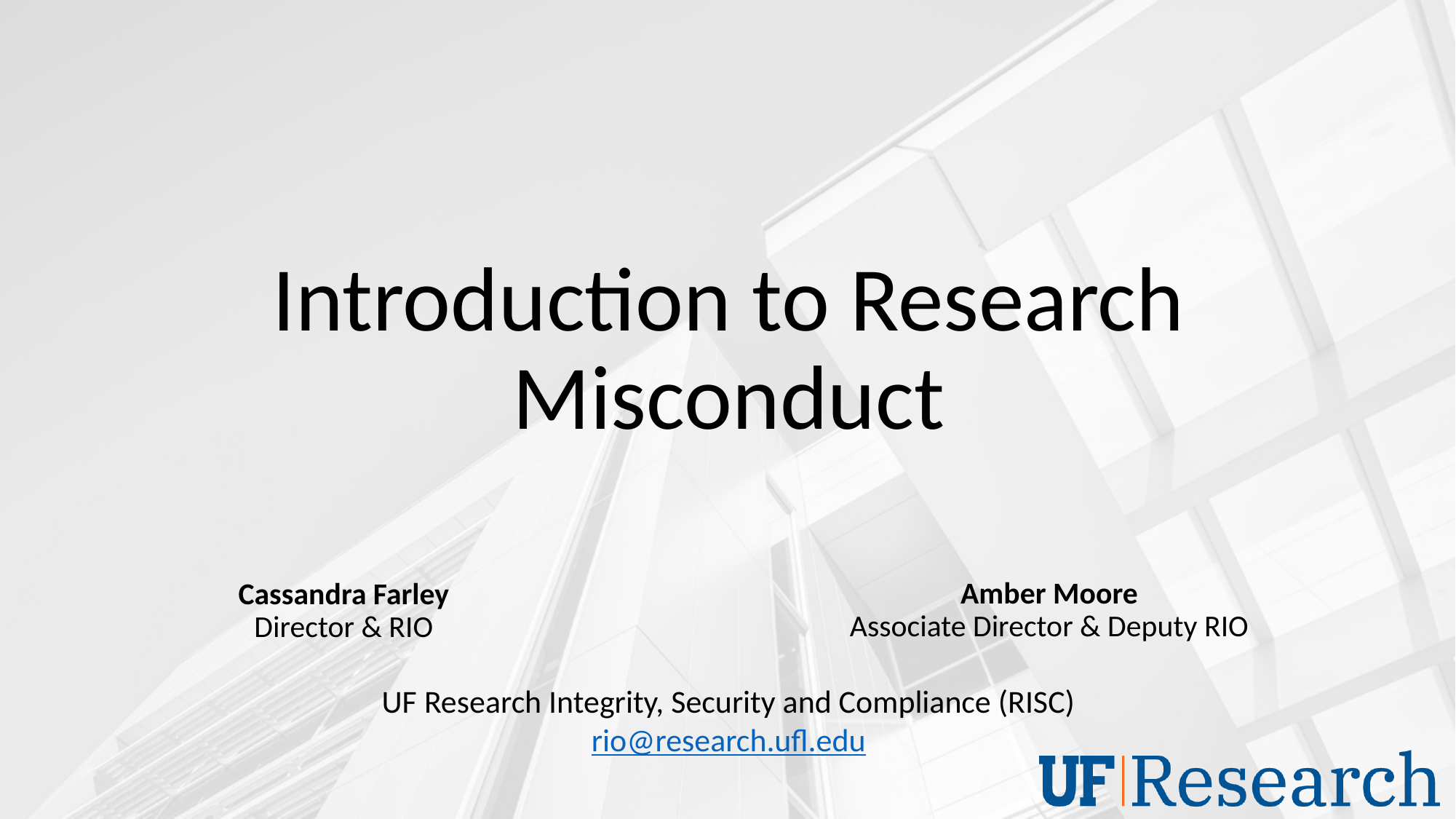

# Introduction to Research Misconduct
Amber Moore
Associate Director & Deputy RIO
Cassandra Farley
Director & RIO
UF Research Integrity, Security and Compliance (RISC)
rio@research.ufl.edu